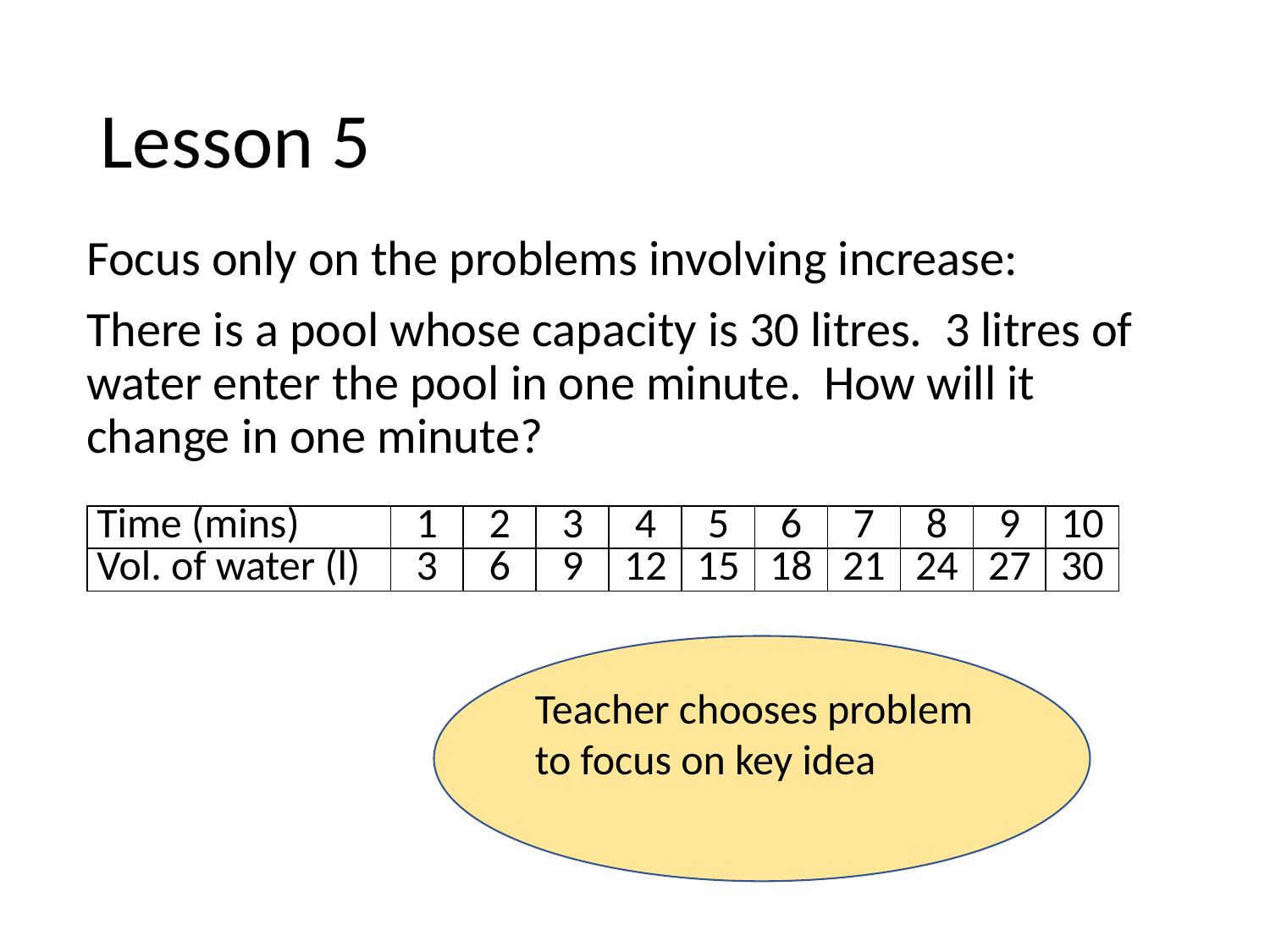

# Lesson 5
Focus only on the problems involving increase:
There is a pool whose capacity is 30 litres.  3 litres of water enter the pool in one minute.  How will it change in one minute?

| Time (mins) | 1 | 2 | 3 | 4 | 5 | 6 | 7 | 8 | 9 | 10 |
| --- | --- | --- | --- | --- | --- | --- | --- | --- | --- | --- |
| Vol. of water (l) | 3 | 6 | 9 | 12 | 15 | 18 | 21 | 24 | 27 | 30 |

Teacher chooses problem
to focus on key idea